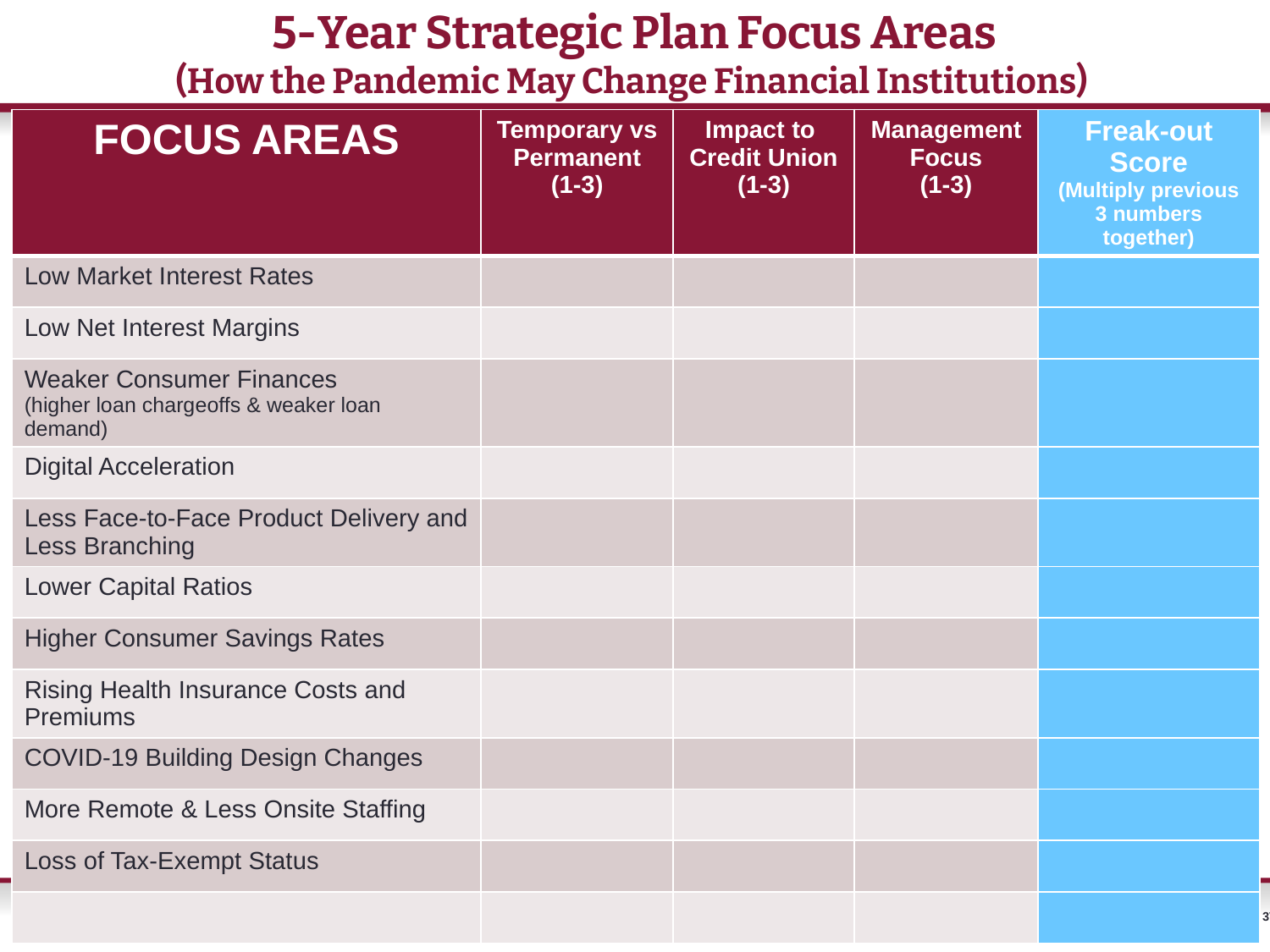

# 5-Year Strategic Plan Focus Areas (How the Pandemic May Change Financial Institutions)
| FOCUS AREAS | Temporary vs Permanent (1-3) | Impact to Credit Union (1-3) | Management Focus (1-3) | Freak-out Score (Multiply previous 3 numbers together) |
| --- | --- | --- | --- | --- |
| Low Market Interest Rates |  |  |  |  |
| Low Net Interest Margins |  |  |  |  |
| Weaker Consumer Finances (higher loan chargeoffs & weaker loan demand) |  |  |  |  |
| Digital Acceleration |  |  |  |  |
| Less Face-to-Face Product Delivery and Less Branching |  |  |  |  |
| Lower Capital Ratios |  |  |  |  |
| Higher Consumer Savings Rates |  |  |  |  |
| Rising Health Insurance Costs and Premiums |  |  |  |  |
| COVID-19 Building Design Changes |  |  |  |  |
| More Remote & Less Onsite Staffing |  |  |  |  |
| Loss of Tax-Exempt Status |  |  |  |  |
|  |  |  |  |  |